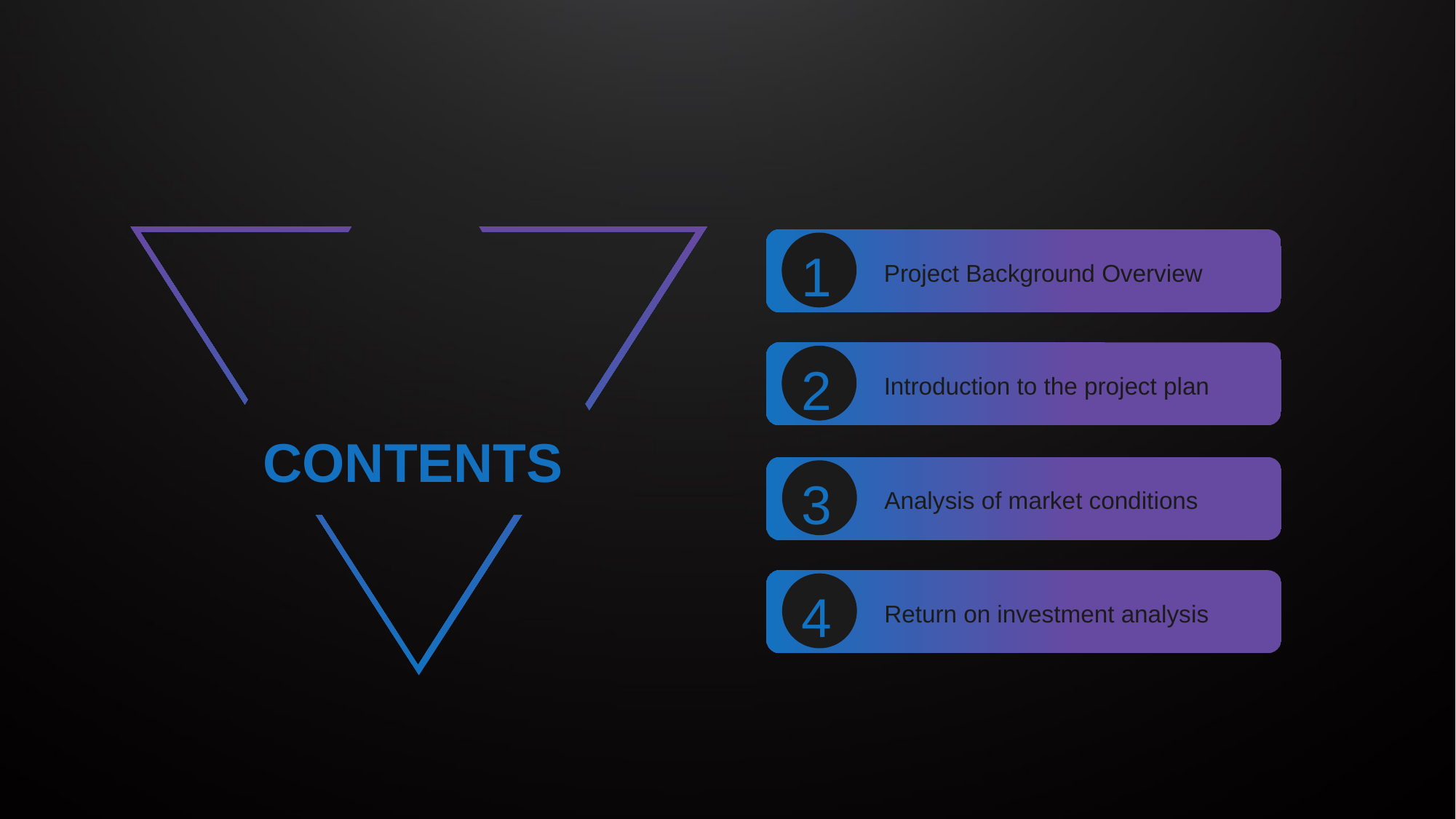

CONTENTS

1
Project Background Overview

2
Introduction to the project plan

3
Analysis of market conditions

4
Return on investment analysis